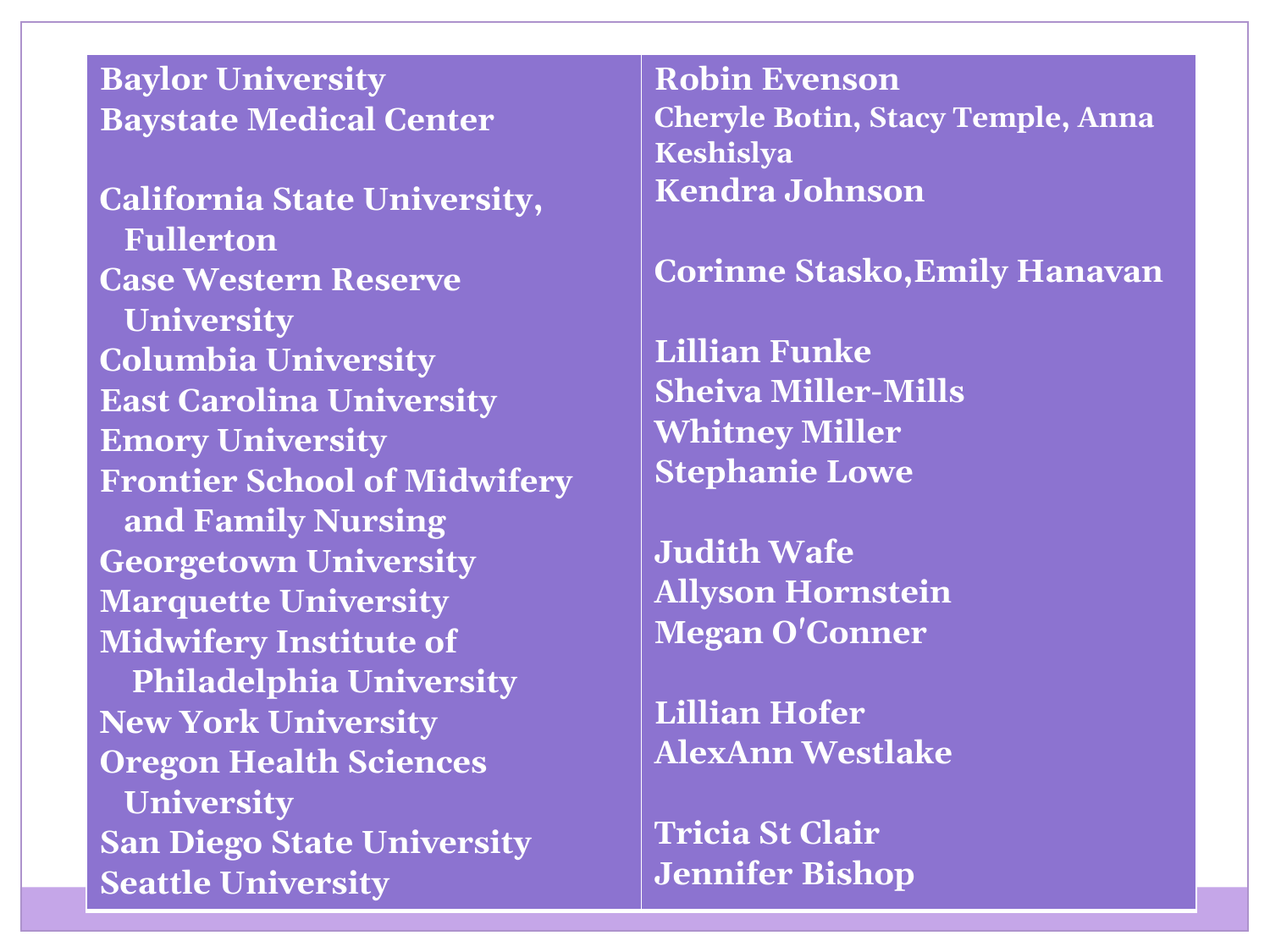

| Baylor University Baystate Medical Center California State University, Fullerton Case Western Reserve University Columbia University East Carolina University Emory University Frontier School of Midwifery and Family Nursing Georgetown University Marquette University Midwifery Institute of Philadelphia University New York University Oregon Health Sciences University San Diego State University Seattle University | Robin Evenson Cheryle Botin, Stacy Temple, Anna Keshislya Kendra Johnson Corinne Stasko,Emily Hanavan Lillian Funke Sheiva Miller-Mills Whitney Miller Stephanie Lowe Judith Wafe Allyson Hornstein Megan O'Conner Lillian Hofer AlexAnn Westlake Tricia St Clair Jennifer Bishop |
| --- | --- |